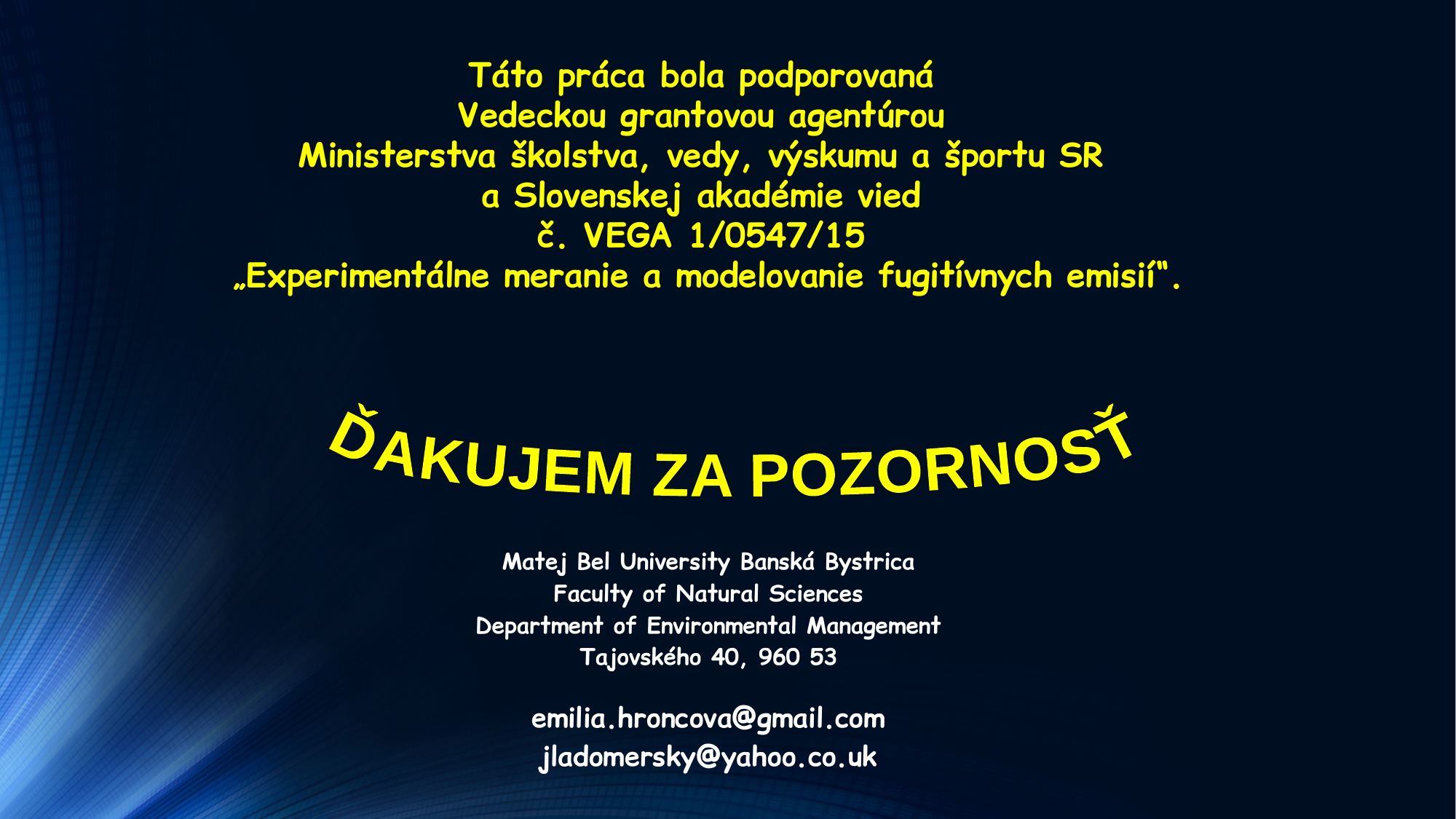

Táto práca bola podporovaná
Vedeckou grantovou agentúrou
Ministerstva školstva, vedy, výskumu a športu SR
a Slovenskej akadémie vied
č. VEGA 1/0547/15
„Experimentálne meranie a modelovanie fugitívnych emisií“.
ĎAKUJEM ZA POZORNOSŤ
Matej Bel University Banská Bystrica
Faculty of Natural Sciences
Department of Environmental Management
Tajovského 40, 960 53
emilia.hroncova@gmail.com
jladomersky@yahoo.co.uk